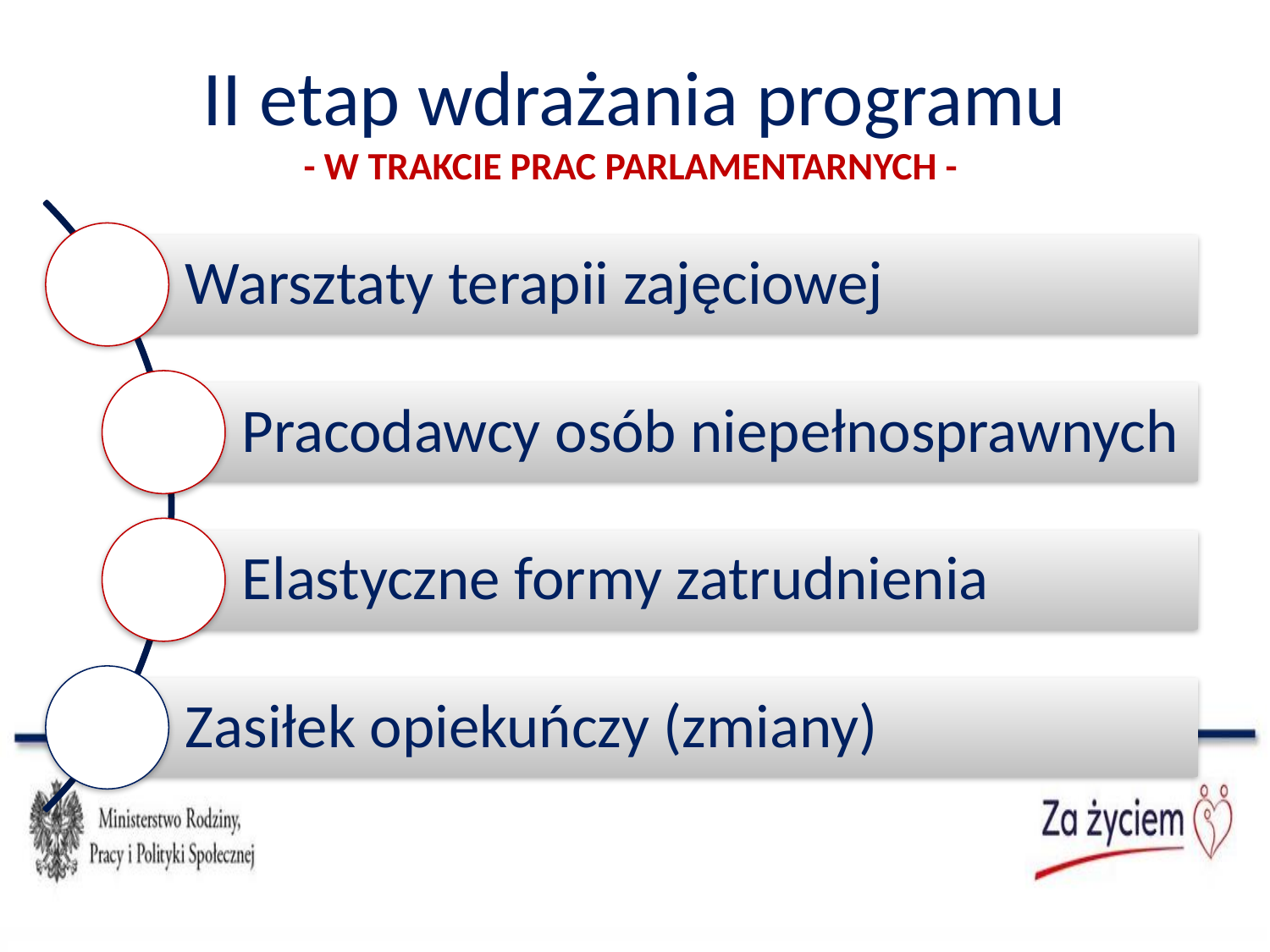

# II etap wdrażania programu - W TRAKCIE PRAC PARLAMENTARNYCH -
Warsztaty terapii zajęciowej
Pracodawcy osób niepełnosprawnych
Elastyczne formy zatrudnienia
Zasiłek opiekuńczy (zmiany)